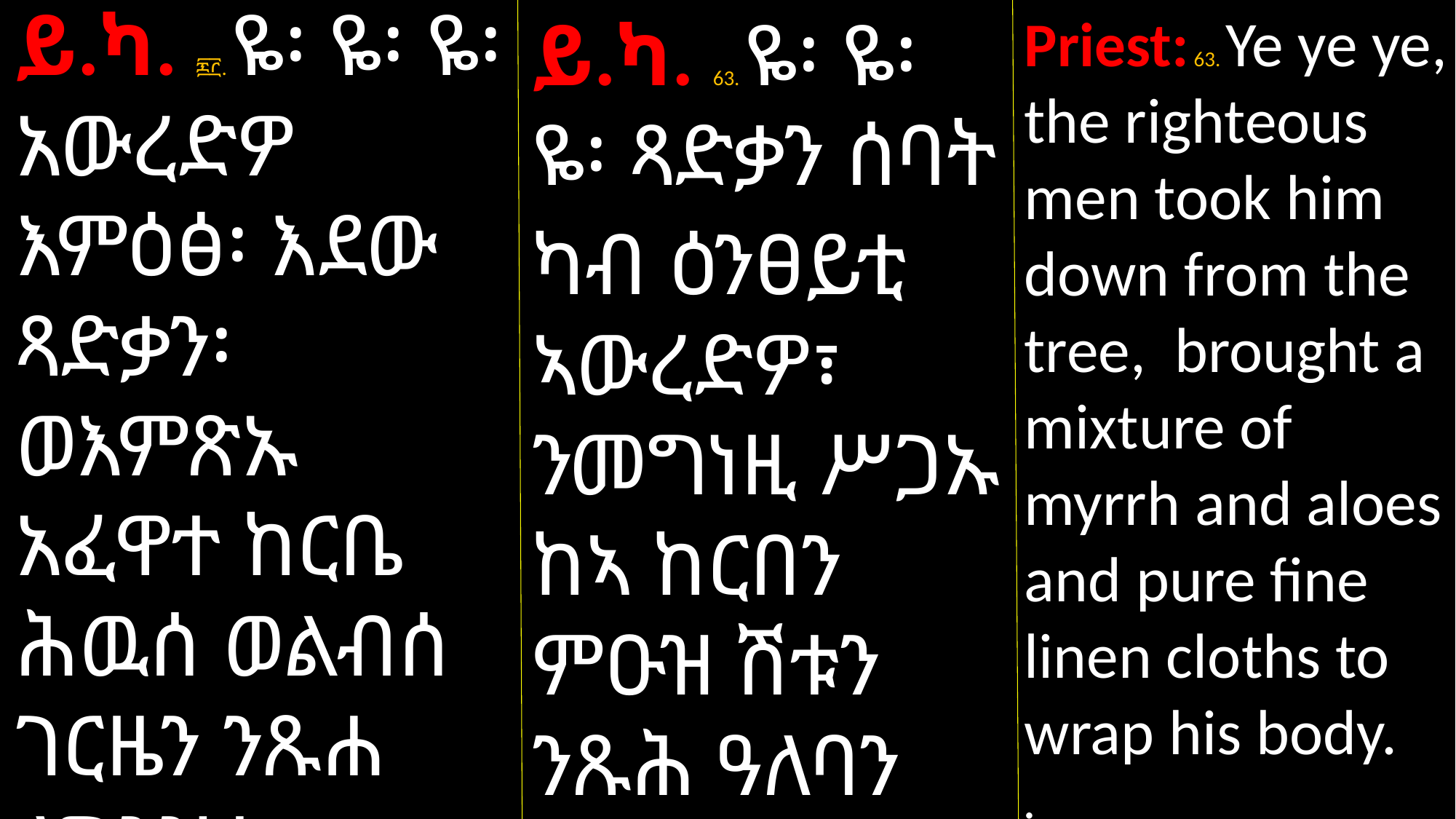

ይ.ካ. ፷፫. ዬ፡ ዬ፡ ዬ፡ አውረድዎ እምዕፅ፡ እደው ጻድቃን፡ ወእምጽኡ አፈዋተ ከርቤ ሕዉሰ ወልብሰ ገርዜን ንጹሐ ለግንዝተ ሥጋሁ።
ይ.ካ. 63. ዬ፡ ዬ፡ ዬ፡ ጻድቃን ሰባት
ካብ ዕንፀይቲ ኣውረድዎ፣ ንመግነዚ ሥጋኡ ከኣ ከርበን ምዑዝ ሽቱን ንጹሕ ዓለባን ኣምጽኡ።
Priest: 63. Ye ye ye, the righteous
men took him down from the tree,  brought a mixture of myrrh and aloes and pure fine linen cloths to wrap his body.
.